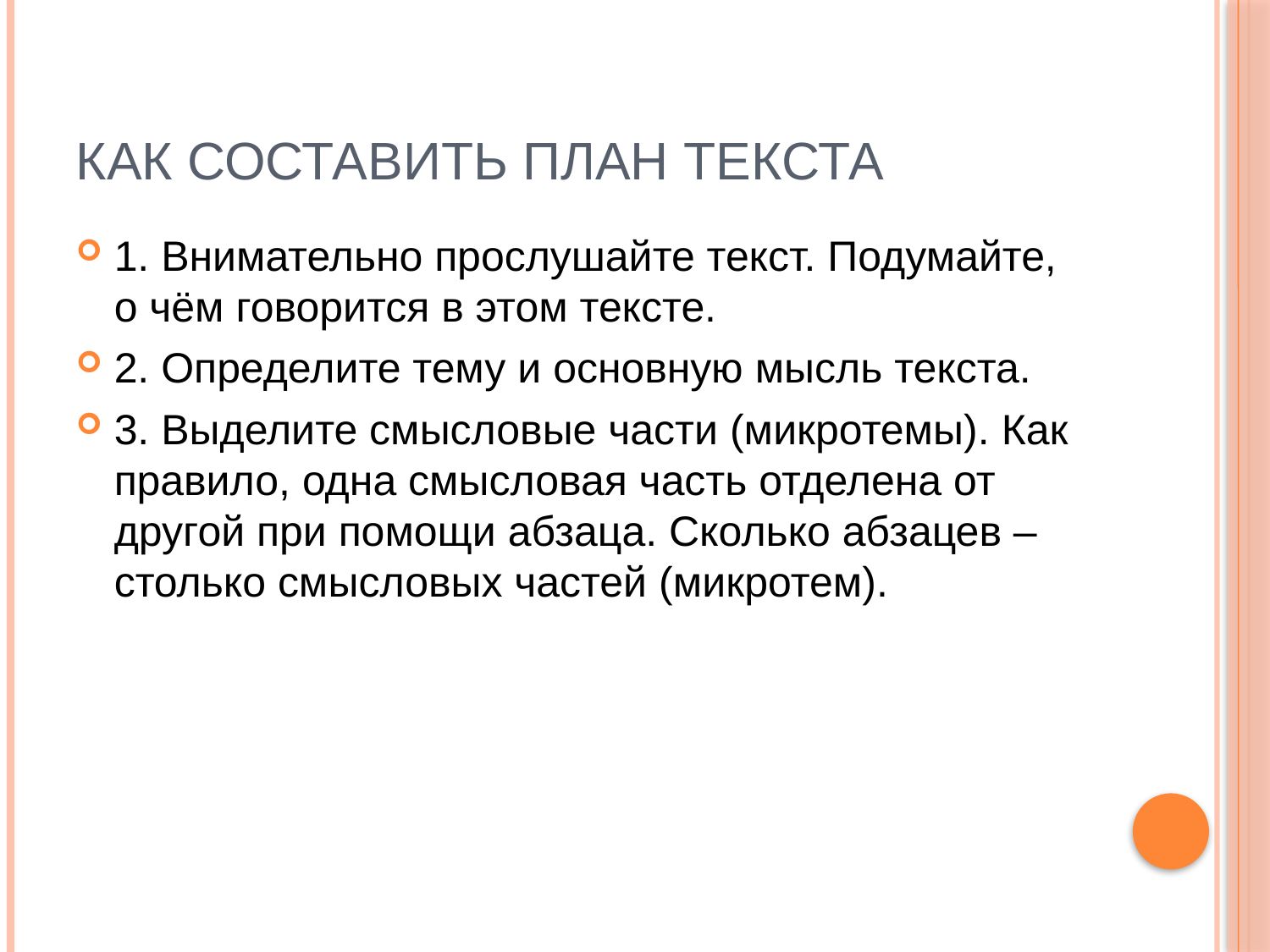

# Как составить план текста
1. Внимательно прослушайте текст. Подумайте, о чём говорится в этом тексте.
2. Определите тему и основную мысль текста.
3. Выделите смысловые части (микротемы). Как правило, одна смысловая часть отделена от другой при помощи абзаца. Сколько абзацев – столько смысловых частей (микротем).